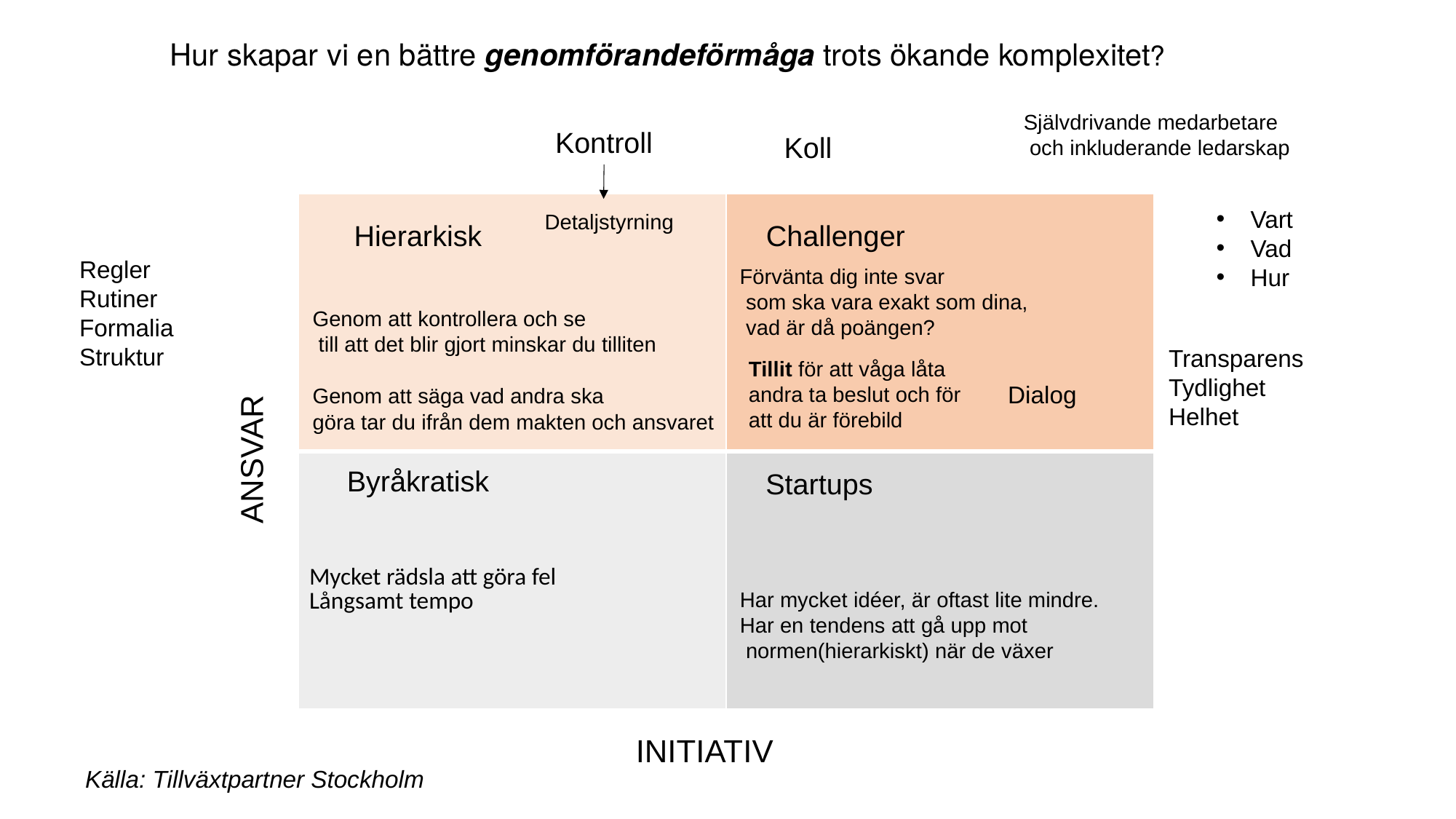

# Hur skapar vi en bättre genomförandeförmåga trots ökande komplexitet?
Självdrivande medarbetare
 och inkluderande ledarskap
Kontroll
Koll
|  |  |
| --- | --- |
| Mycket rädsla att göra fel Långsamt tempo |  |
Vart
Vad
Hur
Detaljstyrning
Hierarkisk
Challenger
Regler
Rutiner
Formalia
Struktur
Förvänta dig inte svar
 som ska vara exakt som dina,
 vad är då poängen?
Genom att kontrollera och se
 till att det blir gjort minskar du tilliten
Transparens
Tydlighet
Helhet
Tillit för att våga låta andra ta beslut och för att du är förebild
Dialog
Genom att säga vad andra ska
göra tar du ifrån dem makten och ansvaret
ANSVAR
Byråkratisk
Startups
Har mycket idéer, är oftast lite mindre.
Har en tendens att gå upp mot
 normen(hierarkiskt) när de växer
INITIATIV
Källa: Tillväxtpartner Stockholm